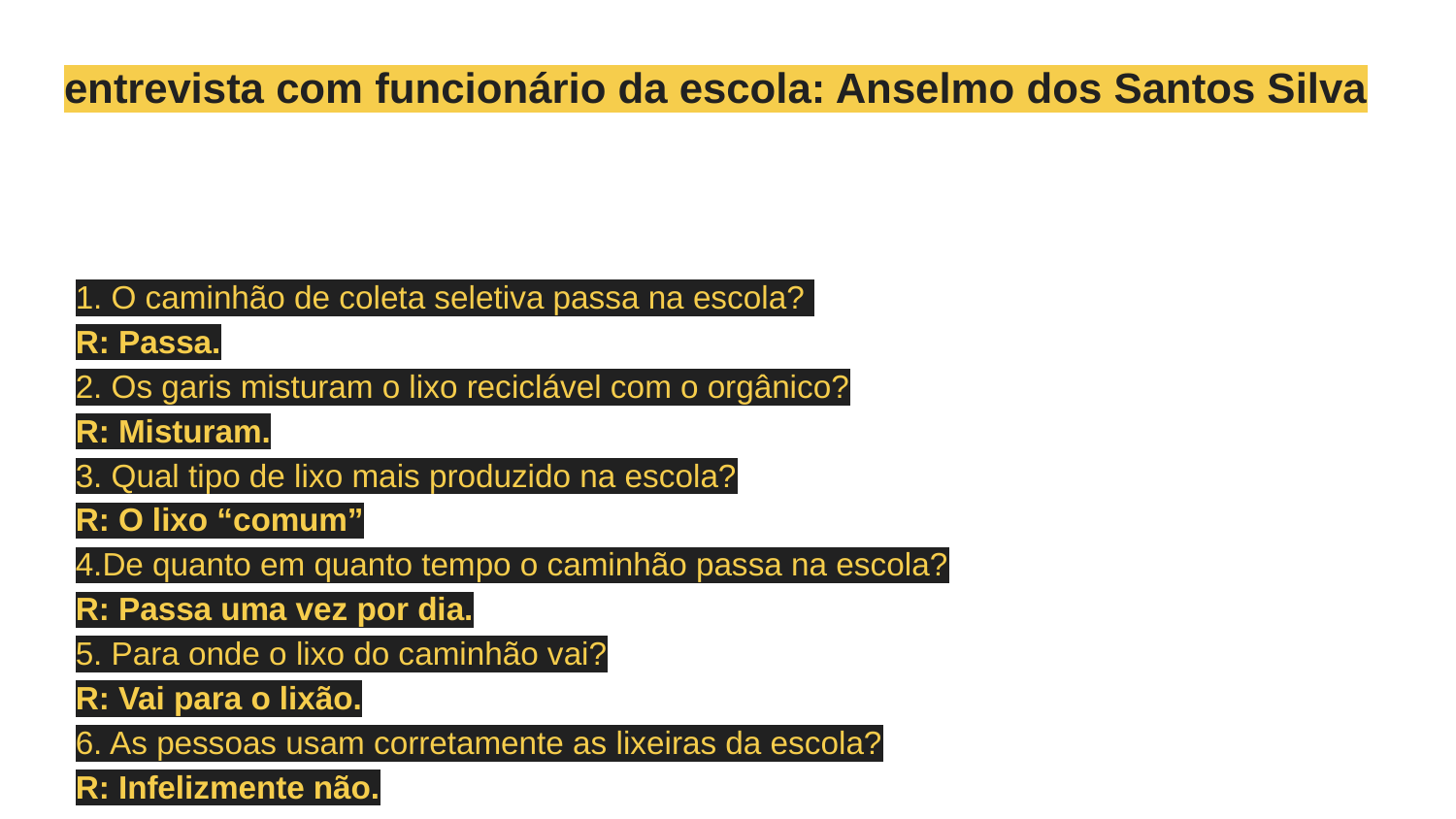

# entrevista com funcionário da escola: Anselmo dos Santos Silva
1. O caminhão de coleta seletiva passa na escola?
R: Passa.
2. Os garis misturam o lixo reciclável com o orgânico?
R: Misturam.
3. Qual tipo de lixo mais produzido na escola?
R: O lixo “comum”
4.De quanto em quanto tempo o caminhão passa na escola?
R: Passa uma vez por dia.
5. Para onde o lixo do caminhão vai?
R: Vai para o lixão.
6. As pessoas usam corretamente as lixeiras da escola?
R: Infelizmente não.